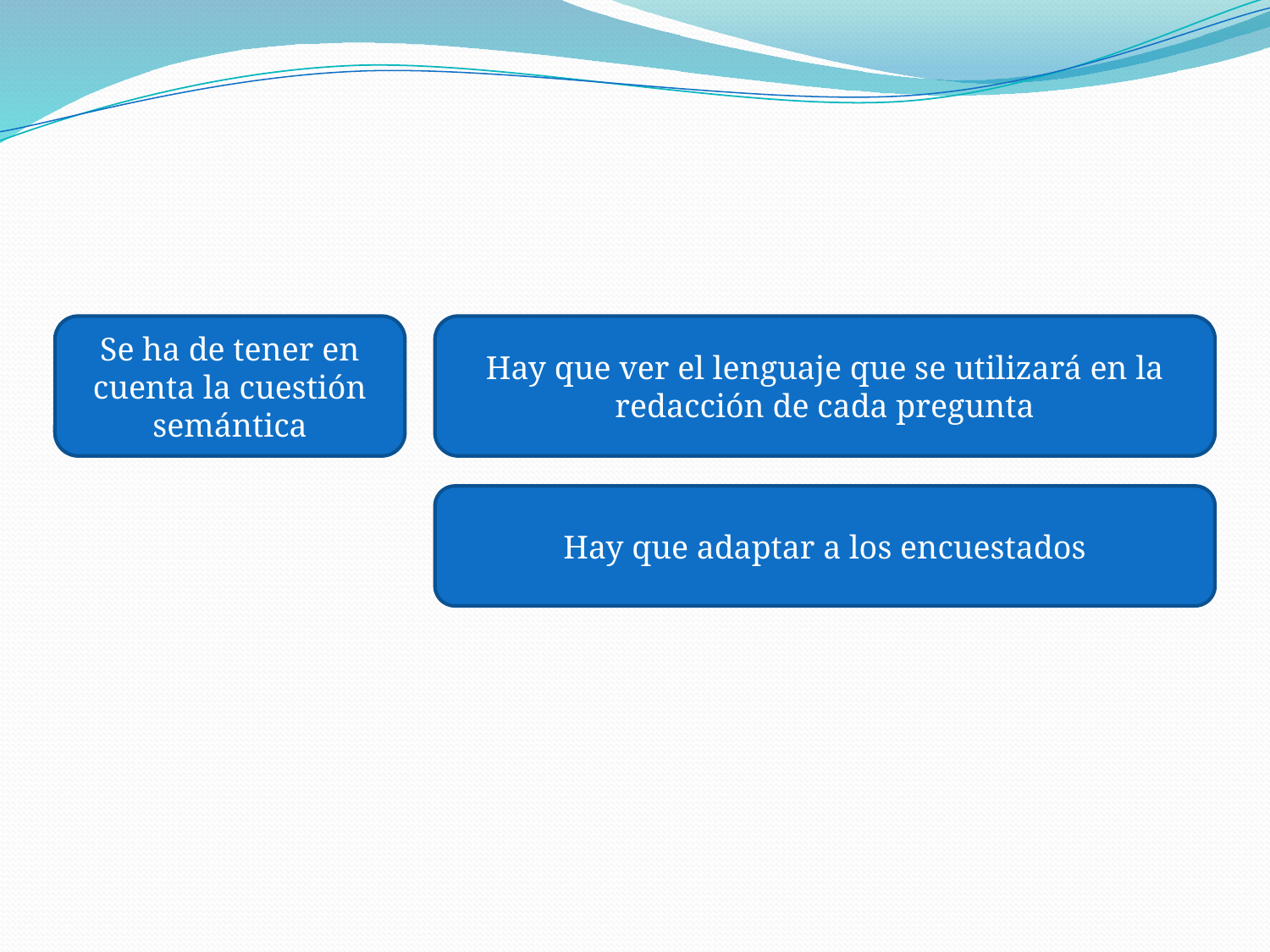

#
Se ha de tener en cuenta la cuestión semántica
Hay que ver el lenguaje que se utilizará en la redacción de cada pregunta
Hay que adaptar a los encuestados